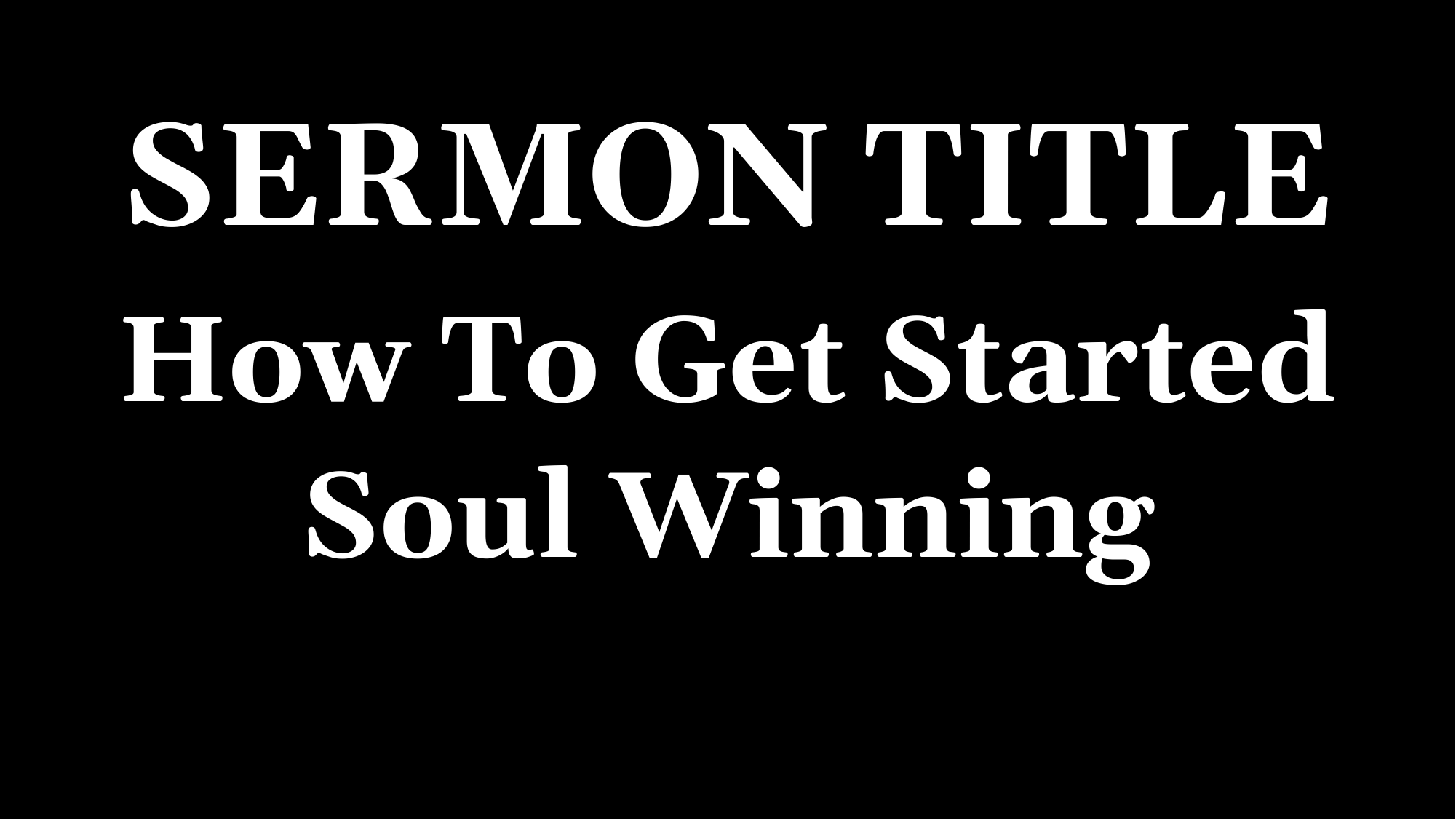

SERMON TITLE
How To Get Started
Soul Winning